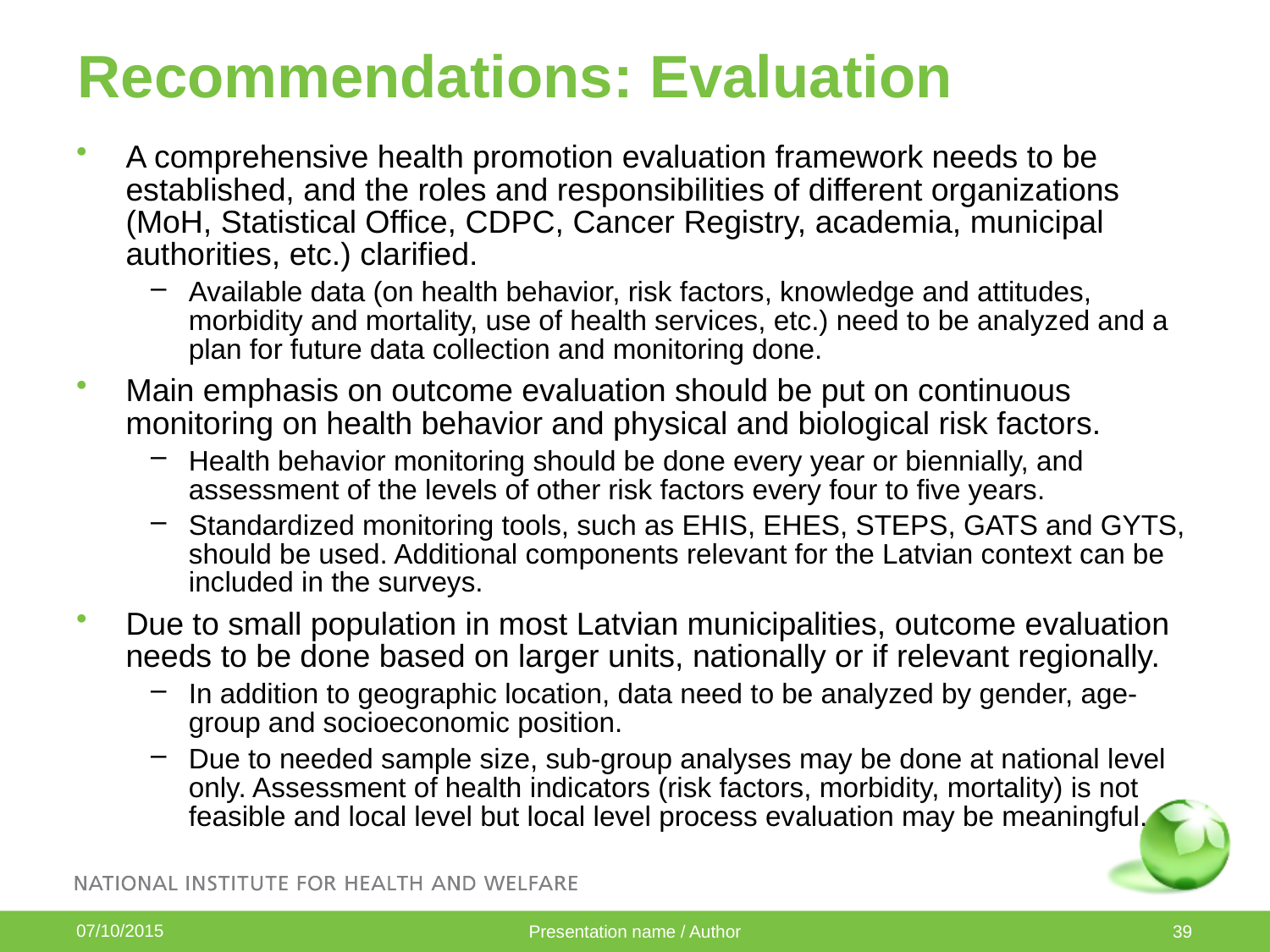

# Recommendations: Evaluation
A comprehensive health promotion evaluation framework needs to be established, and the roles and responsibilities of different organizations (MoH, Statistical Office, CDPC, Cancer Registry, academia, municipal authorities, etc.) clarified.
Available data (on health behavior, risk factors, knowledge and attitudes, morbidity and mortality, use of health services, etc.) need to be analyzed and a plan for future data collection and monitoring done.
Main emphasis on outcome evaluation should be put on continuous monitoring on health behavior and physical and biological risk factors.
Health behavior monitoring should be done every year or biennially, and assessment of the levels of other risk factors every four to five years.
Standardized monitoring tools, such as EHIS, EHES, STEPS, GATS and GYTS, should be used. Additional components relevant for the Latvian context can be included in the surveys.
Due to small population in most Latvian municipalities, outcome evaluation needs to be done based on larger units, nationally or if relevant regionally.
In addition to geographic location, data need to be analyzed by gender, age-group and socioeconomic position.
Due to needed sample size, sub-group analyses may be done at national level only. Assessment of health indicators (risk factors, morbidity, mortality) is not feasible and local level but local level process evaluation may be meaningful.
07/10/2015
Presentation name / Author
39